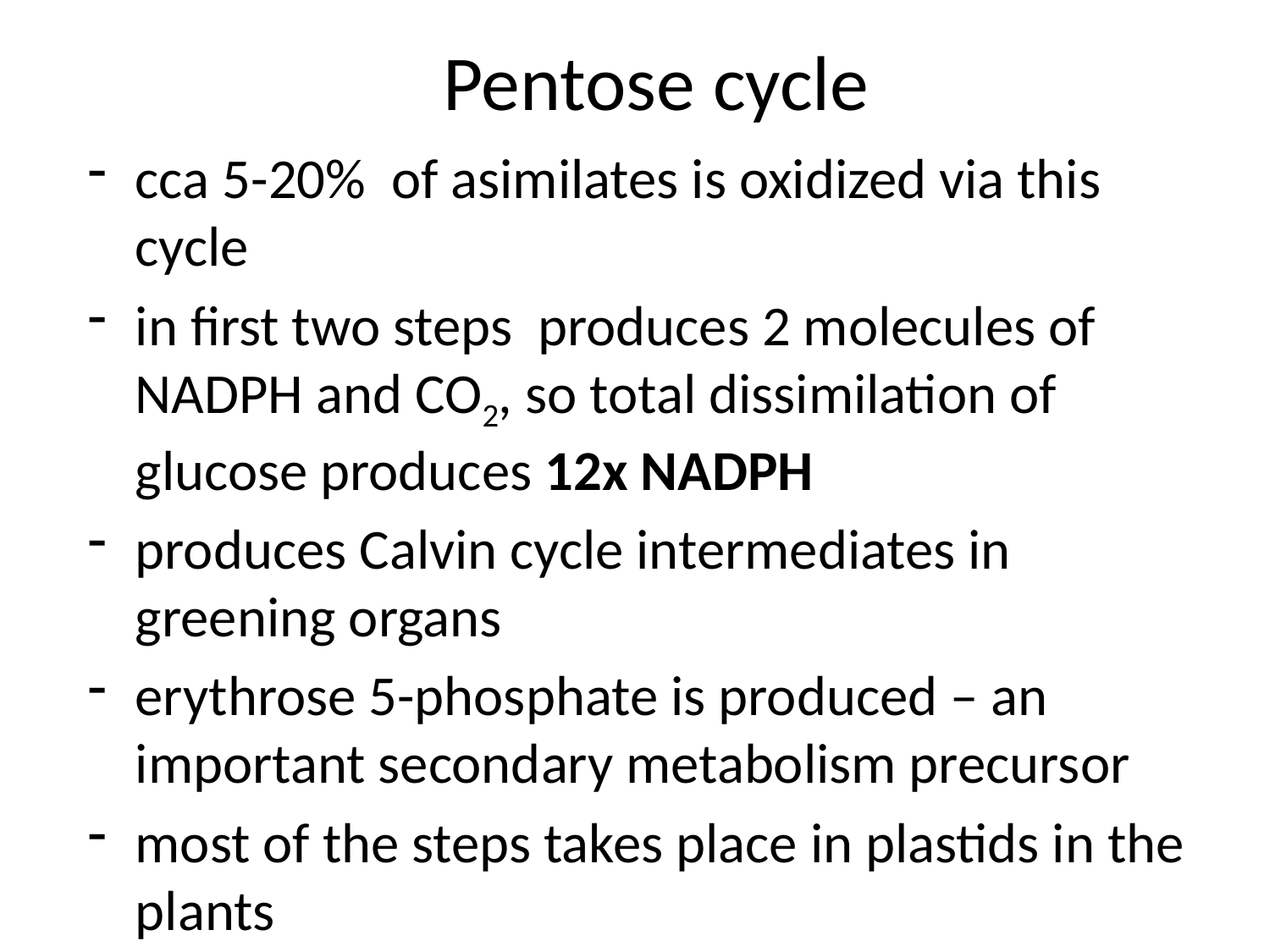

# Pentose cycle
cca 5-20%  of asimilates is oxidized via this cycle
in first two steps  produces 2 molecules of NADPH and CO2, so total dissimilation of glucose produces 12x NADPH
produces Calvin cycle intermediates in greening organs
erythrose 5-phosphate is produced – an important secondary metabolism precursor
most of the steps takes place in plastids in the plants